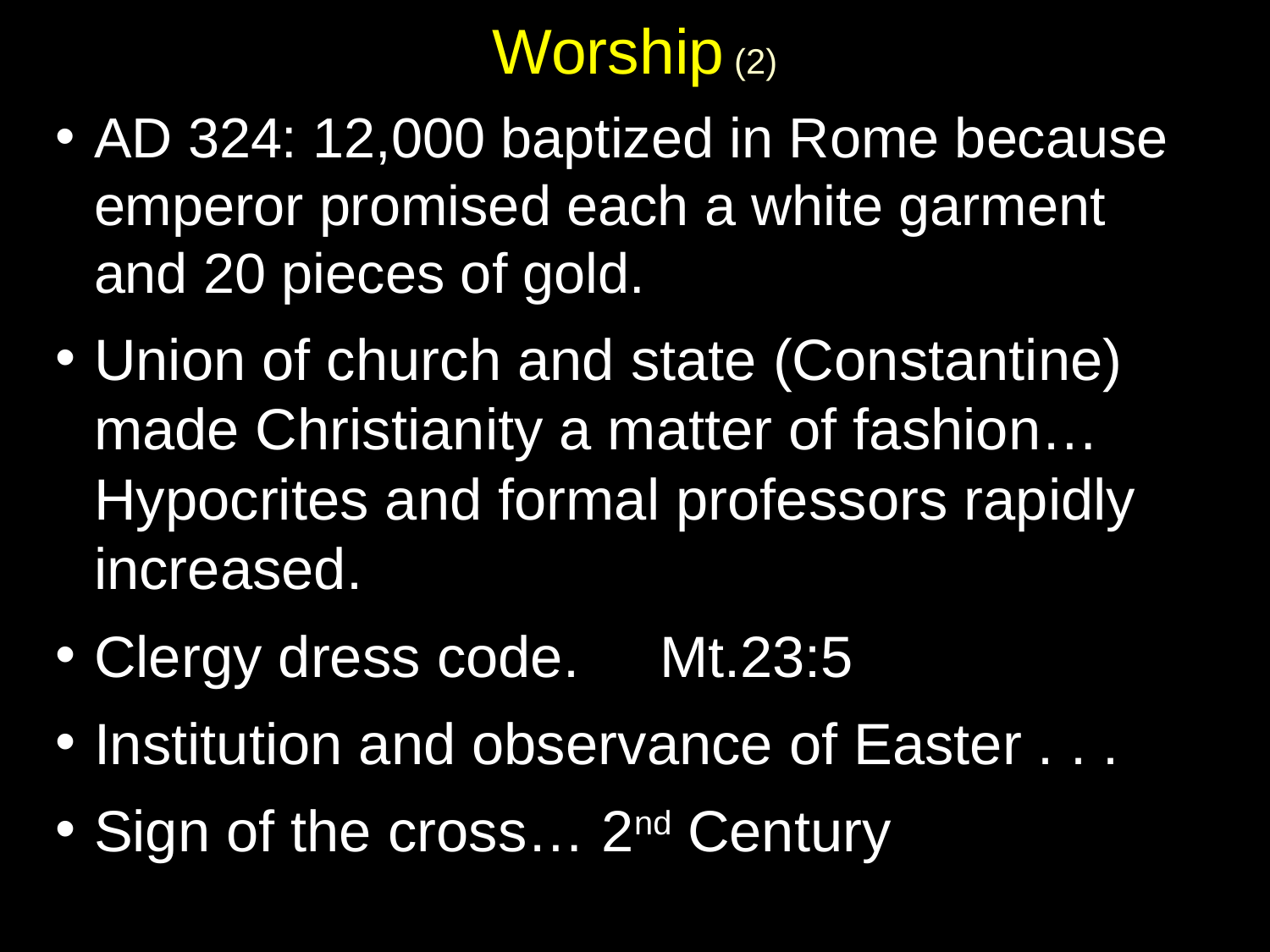

# Worship (2)
AD 324: 12,000 baptized in Rome because emperor promised each a white garment and 20 pieces of gold.
Union of church and state (Constantine) made Christianity a matter of fashion… Hypocrites and formal professors rapidly increased.
Clergy dress code.     Mt.23:5
Institution and observance of Easter . . .
Sign of the cross… 2nd Century